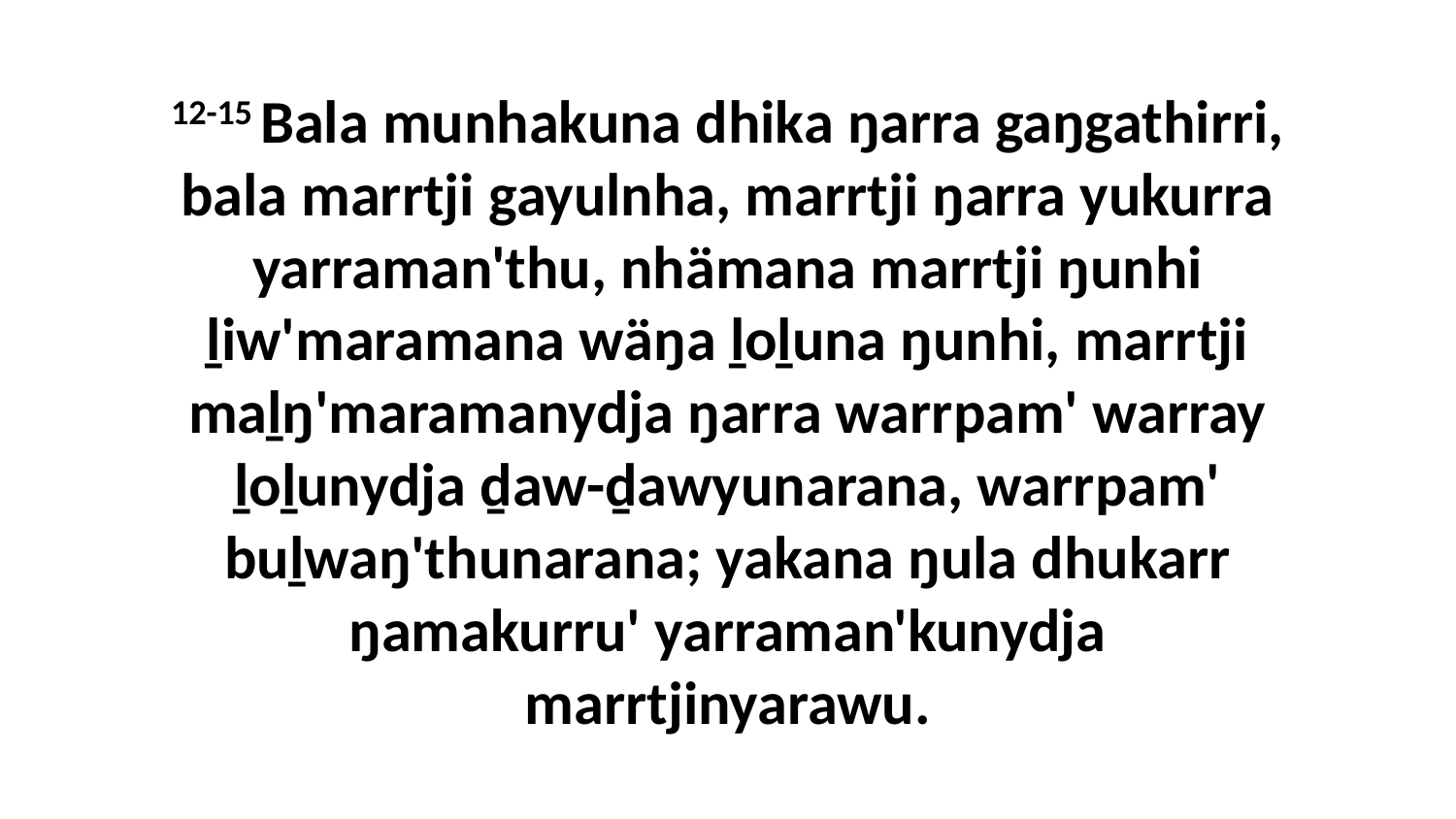

12-15 Bala munhakuna dhika ŋarra gaŋgathirri, bala marrtji gayulnha, marrtji ŋarra yukurra yarraman'thu, nhämana marrtji ŋunhi ḻiw'maramana wäŋa ḻoḻuna ŋunhi, marrtji maḻŋ'maramanydja ŋarra warrpam' warray ḻoḻunydja ḏaw-ḏawyunarana, warrpam' buḻwaŋ'thunarana; yakana ŋula dhukarr ŋamakurru' yarraman'kunydja marrtjinyarawu.